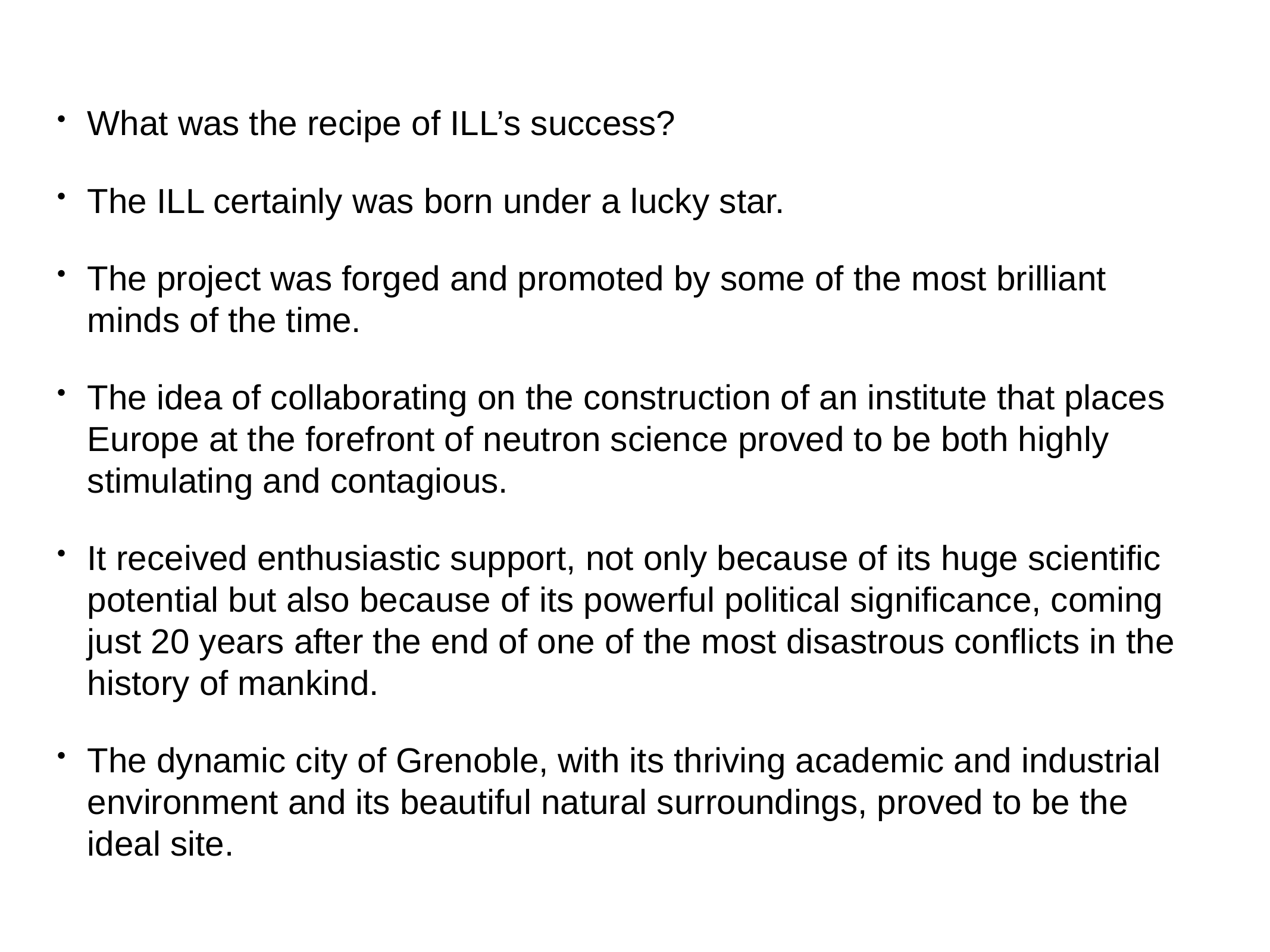

What was the recipe of ILL’s success?
The ILL certainly was born under a lucky star.
The project was forged and promoted by some of the most brilliant minds of the time.
The idea of collaborating on the construction of an institute that places Europe at the forefront of neutron science proved to be both highly stimulating and contagious.
It received enthusiastic support, not only because of its huge scientific potential but also because of its powerful political significance, coming just 20 years after the end of one of the most disastrous conflicts in the history of mankind.
The dynamic city of Grenoble, with its thriving academic and industrial environment and its beautiful natural surroundings, proved to be the ideal site.